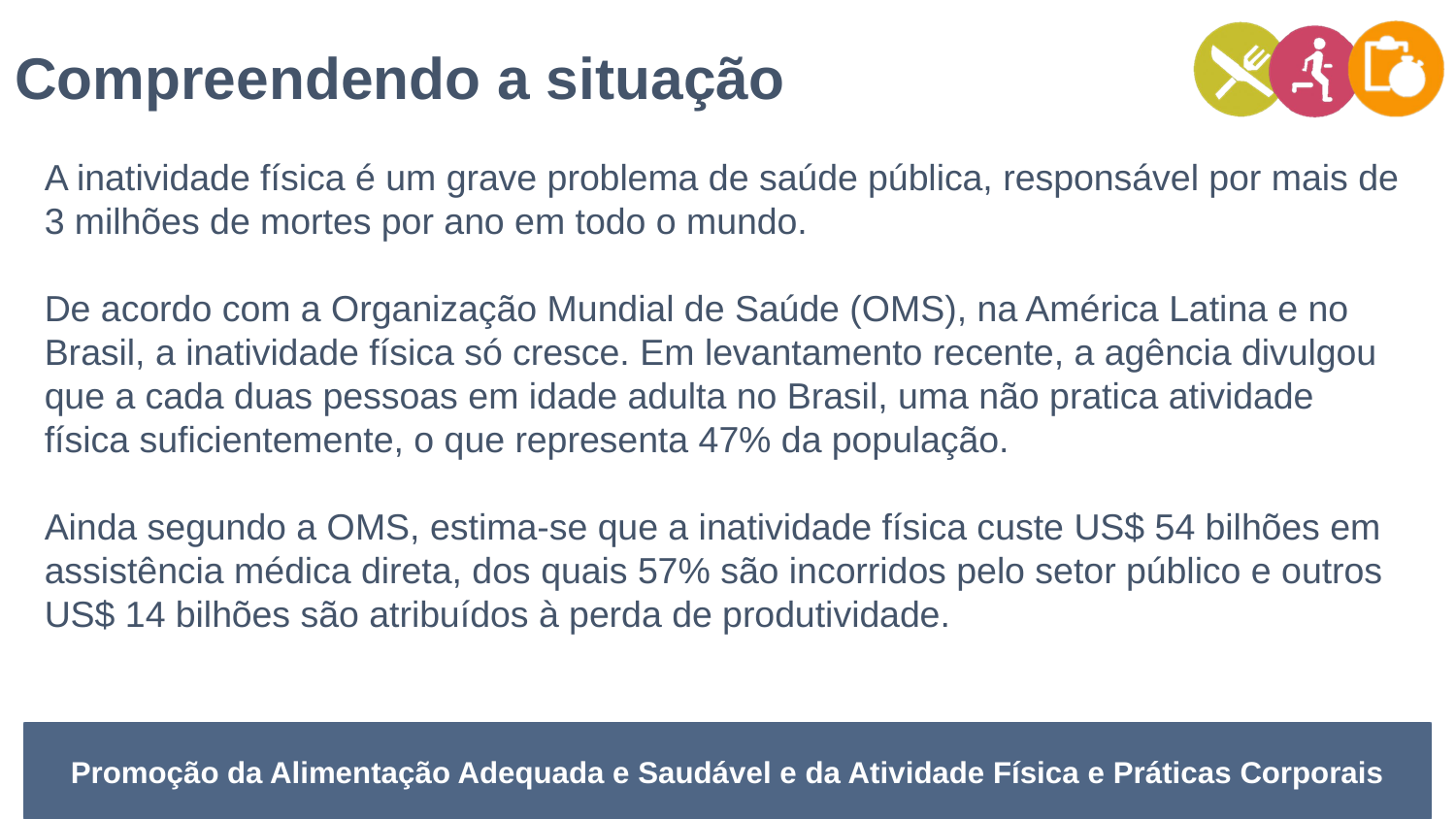

Compreendendo a situação

A inatividade física é um grave problema de saúde pública, responsável por mais de 3 milhões de mortes por ano em todo o mundo.

De acordo com a Organização Mundial de Saúde (OMS), na América Latina e no Brasil, a inatividade física só cresce. Em levantamento recente, a agência divulgou que a cada duas pessoas em idade adulta no Brasil, uma não pratica atividade física suficientemente, o que representa 47% da população.

Ainda segundo a OMS, estima-se que a inatividade física custe US$ 54 bilhões em assistência médica direta, dos quais 57% são incorridos pelo setor público e outros US$ 14 bilhões são atribuídos à perda de produtividade.